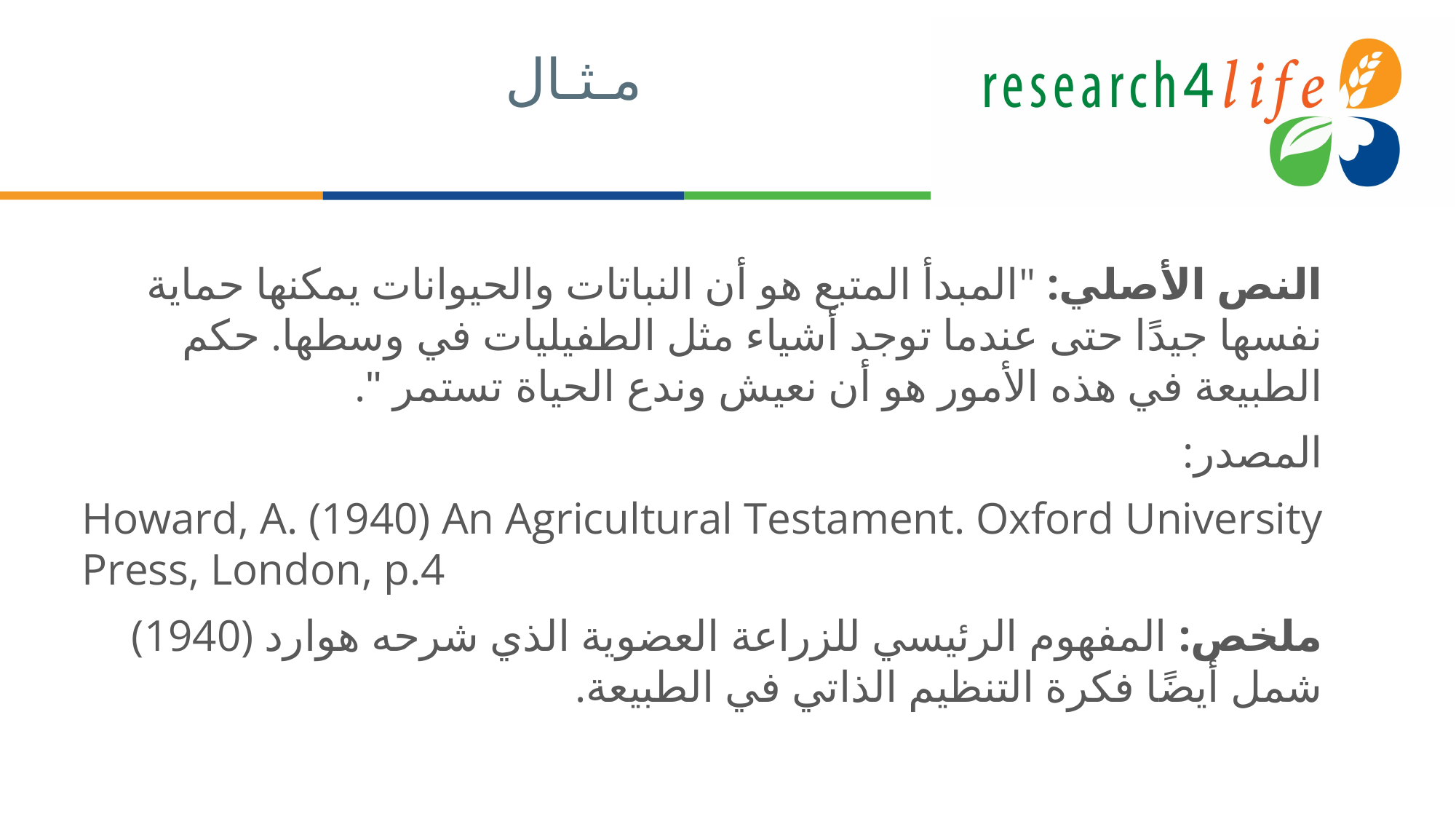

# مـثـال
النص الأصلي: "المبدأ المتبع هو أن النباتات والحيوانات يمكنها حماية نفسها جيدًا حتى عندما توجد أشياء مثل الطفيليات في وسطها. حكم الطبيعة في هذه الأمور هو أن نعيش وندع الحياة تستمر ".
المصدر:
Howard, A. (1940) An Agricultural Testament. Oxford University Press, London, p.4
ملخص: المفهوم الرئيسي للزراعة العضوية الذي شرحه هوارد (1940) شمل أيضًا فكرة التنظيم الذاتي في الطبيعة.